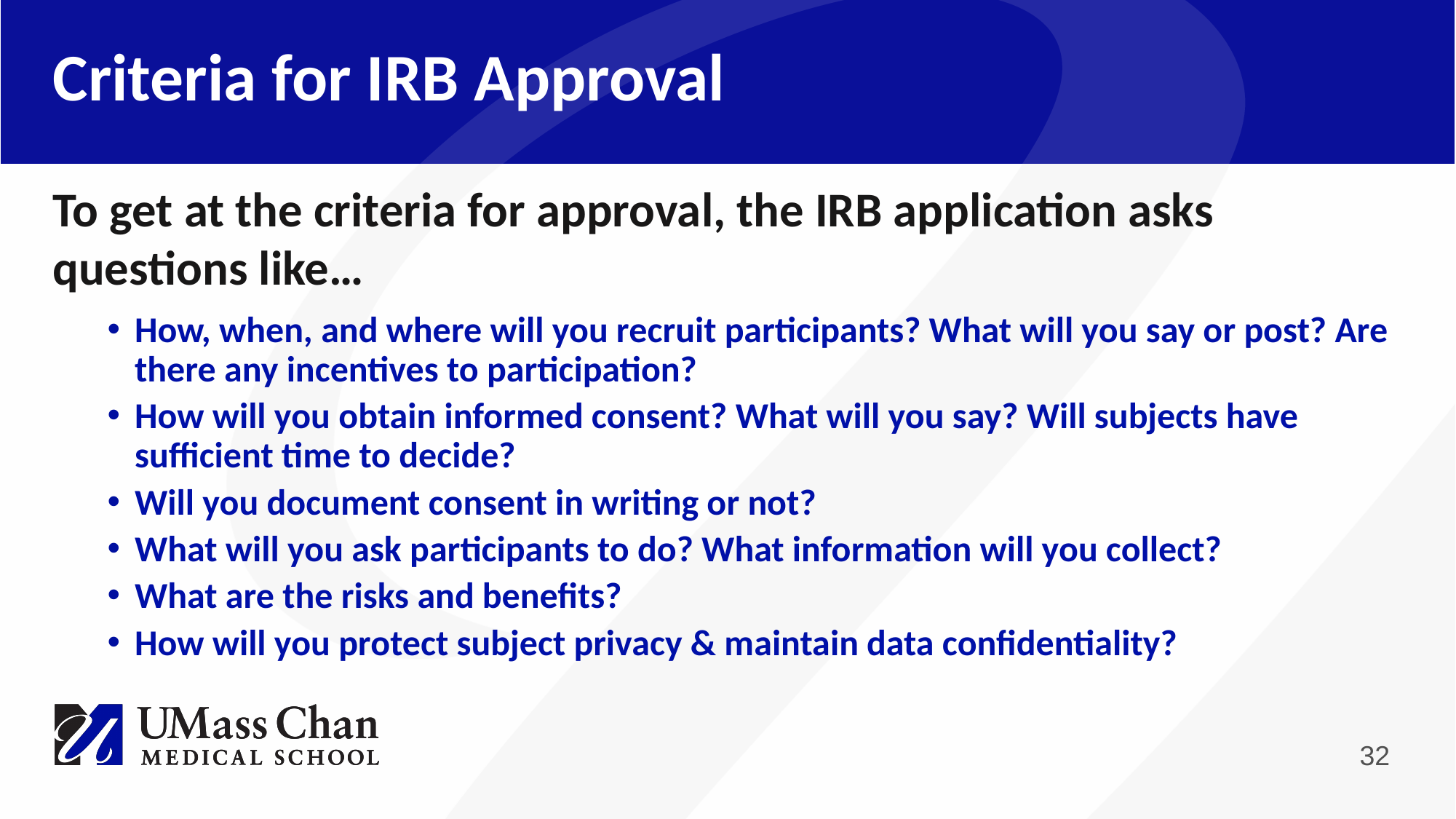

Criteria for IRB Approval
To get at the criteria for approval, the IRB application asks questions like…
How, when, and where will you recruit participants? What will you say or post? Are there any incentives to participation?
How will you obtain informed consent? What will you say? Will subjects have sufficient time to decide?
Will you document consent in writing or not?
What will you ask participants to do? What information will you collect?
What are the risks and benefits?
How will you protect subject privacy & maintain data confidentiality?